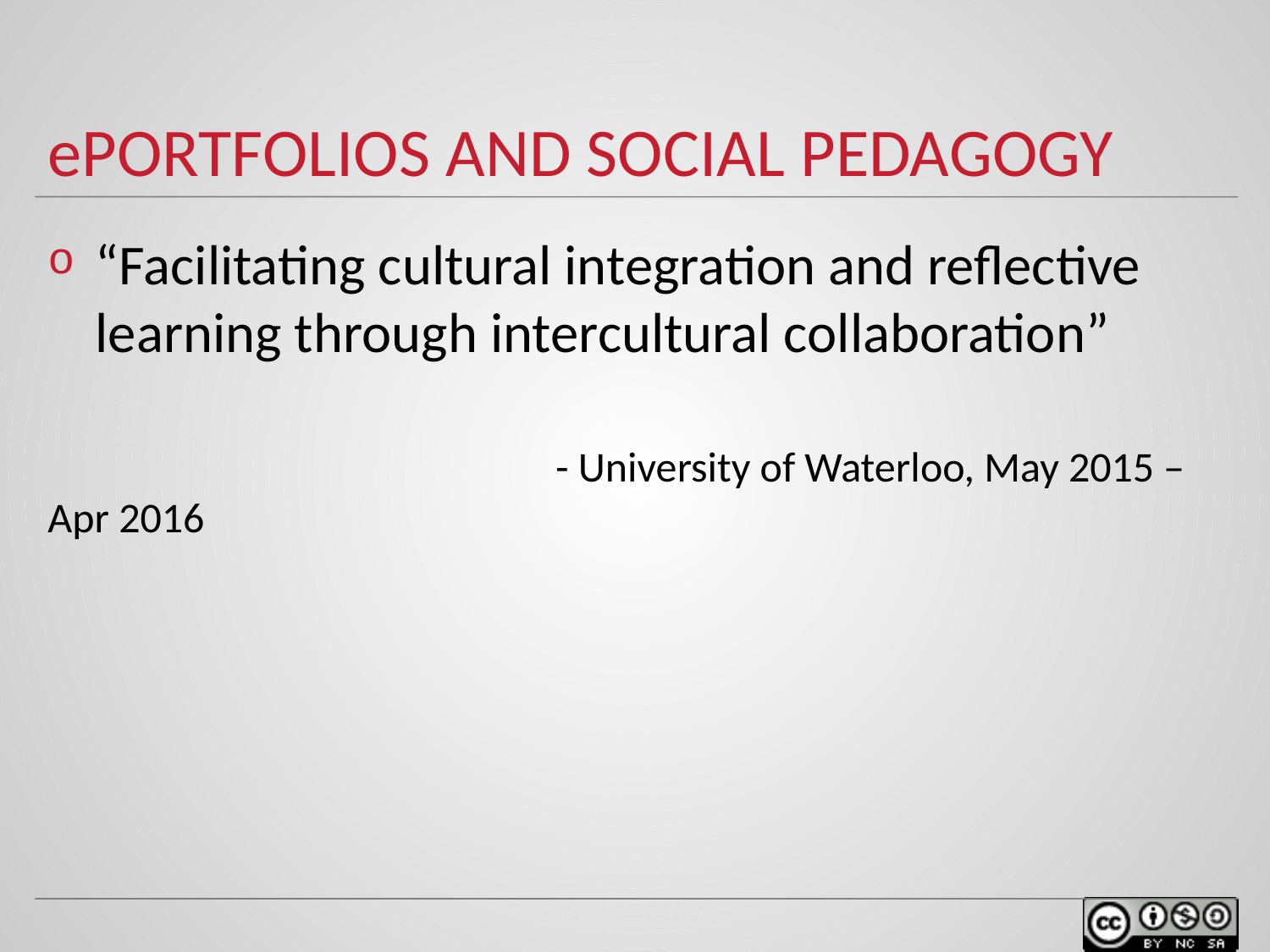

# ePORTFOLIOS AND SOCIAL PEDAGOGY
“Facilitating cultural integration and reflective learning through intercultural collaboration”
				- University of Waterloo, May 2015 – Apr 2016